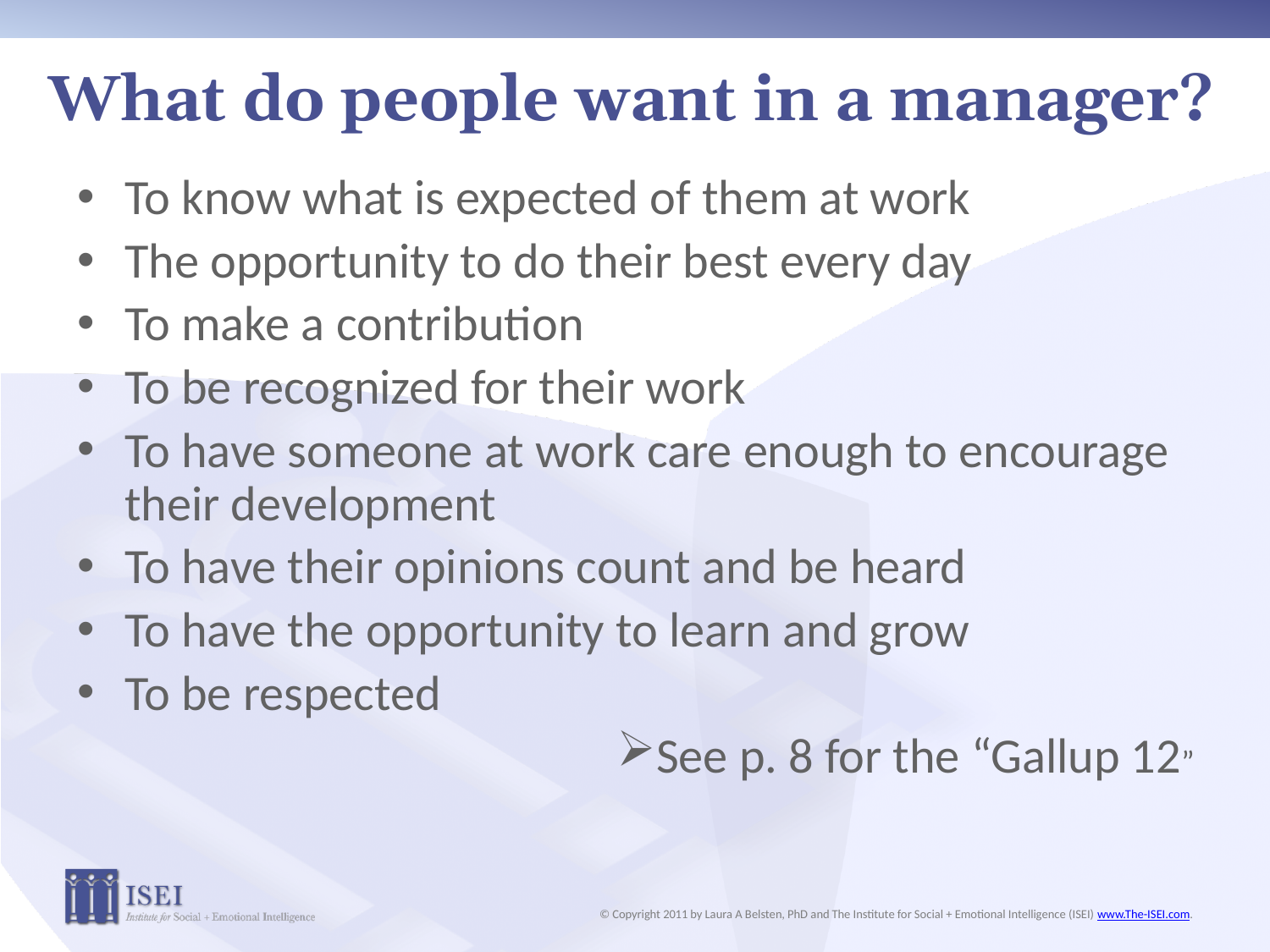

# What do people want in a manager?
To know what is expected of them at work
The opportunity to do their best every day
To make a contribution
To be recognized for their work
To have someone at work care enough to encourage their development
To have their opinions count and be heard
To have the opportunity to learn and grow
To be respected
See p. 8 for the “Gallup 12”